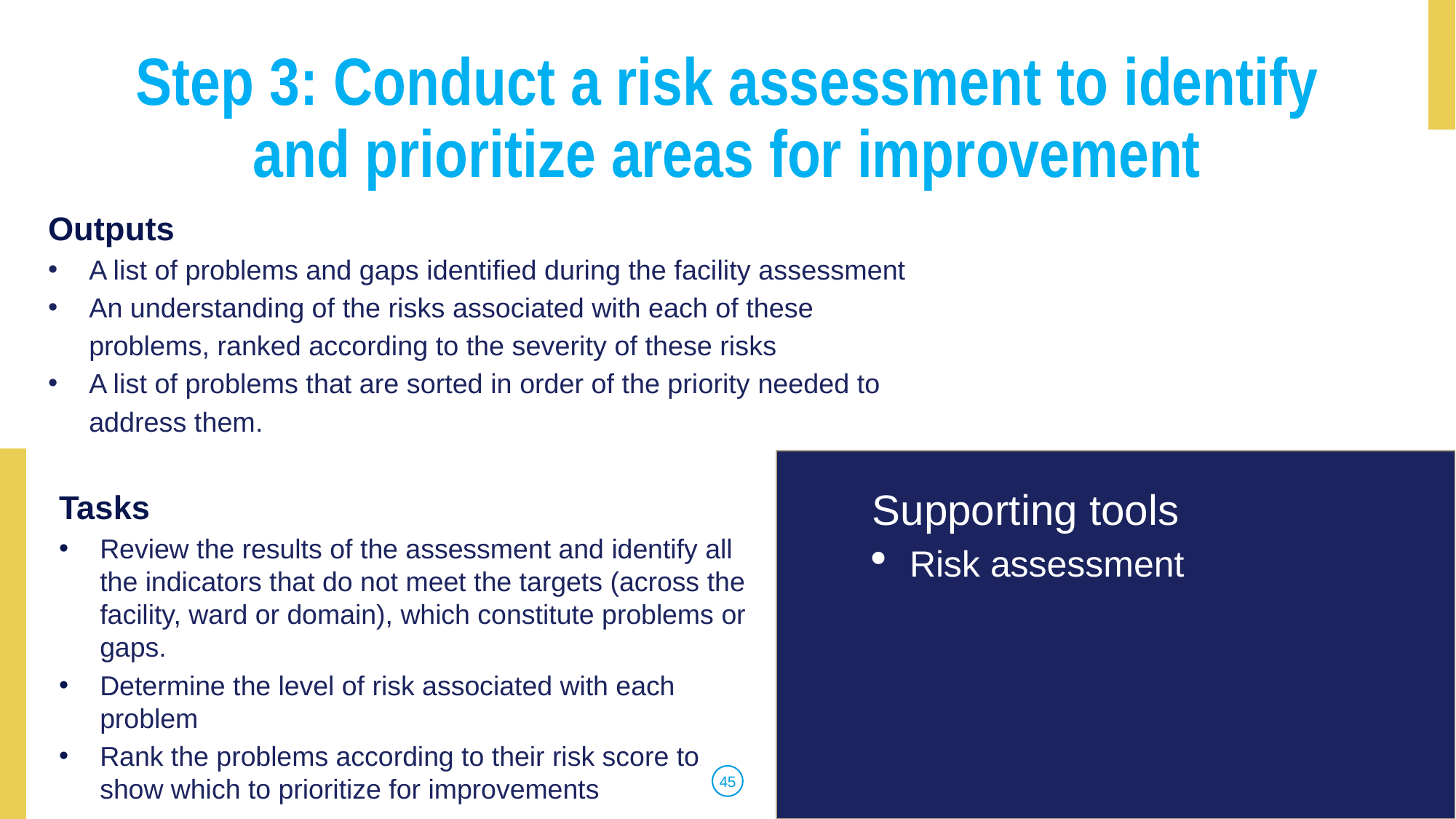

Step 3: Conduct a risk assessment to identify and prioritize areas for improvement
Outputs
A list of problems and gaps identified during the facility assessment
An understanding of the risks associated with each of these problems, ranked according to the severity of these risks
A list of problems that are sorted in order of the priority needed to address them.

Tasks
Review the results of the assessment and identify all the indicators that do not meet the targets (across the facility, ward or domain), which constitute problems or gaps.
Determine the level of risk associated with each problem
Rank the problems according to their risk score to show which to prioritize for improvements

Supporting tools
Risk assessment
45